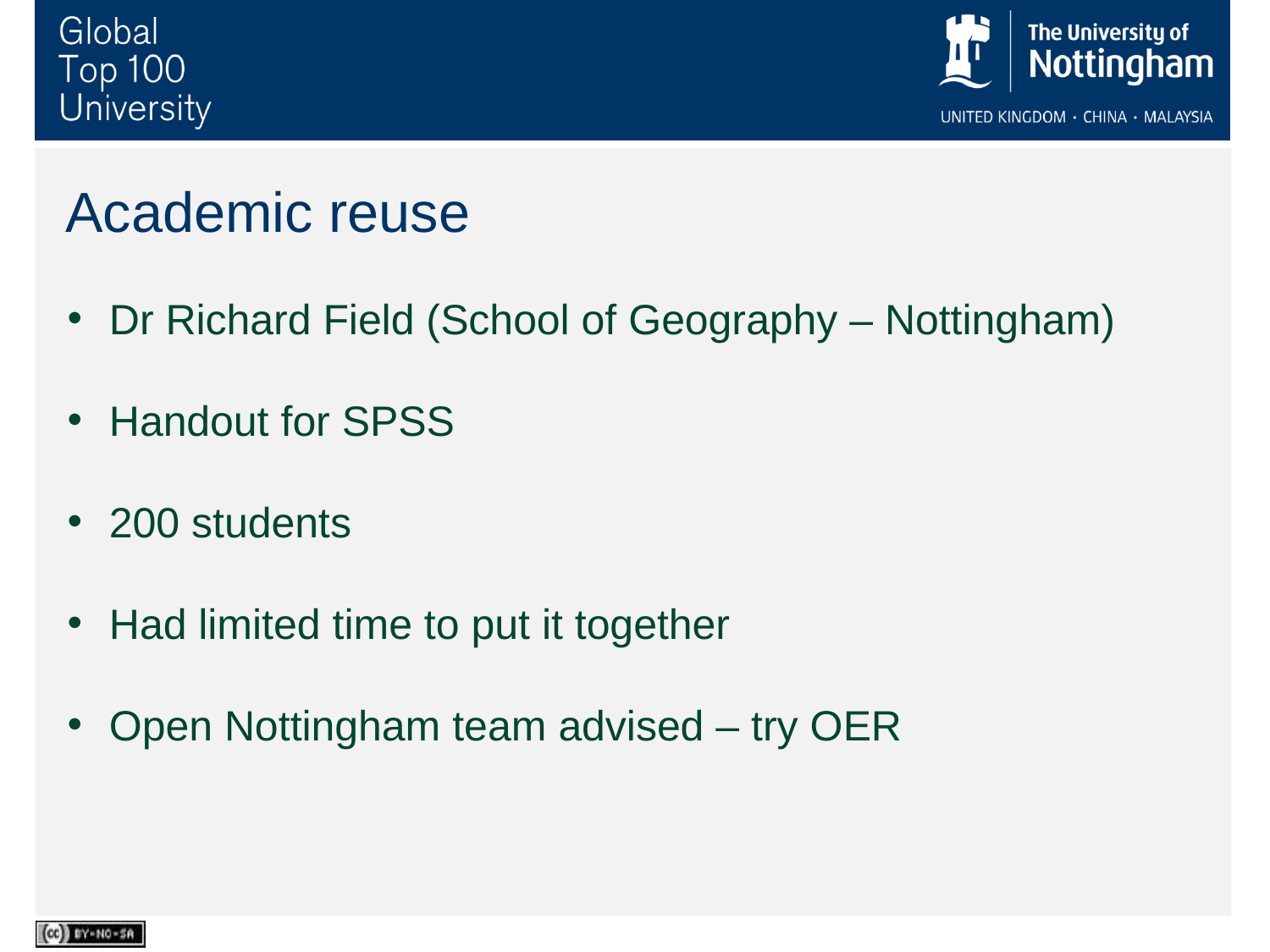

# Academic reuse
 Dr Richard Field (School of Geography – Nottingham)

 Handout for SPSS

 200 students

 Had limited time to put it together

 Open Nottingham team advised – try OER